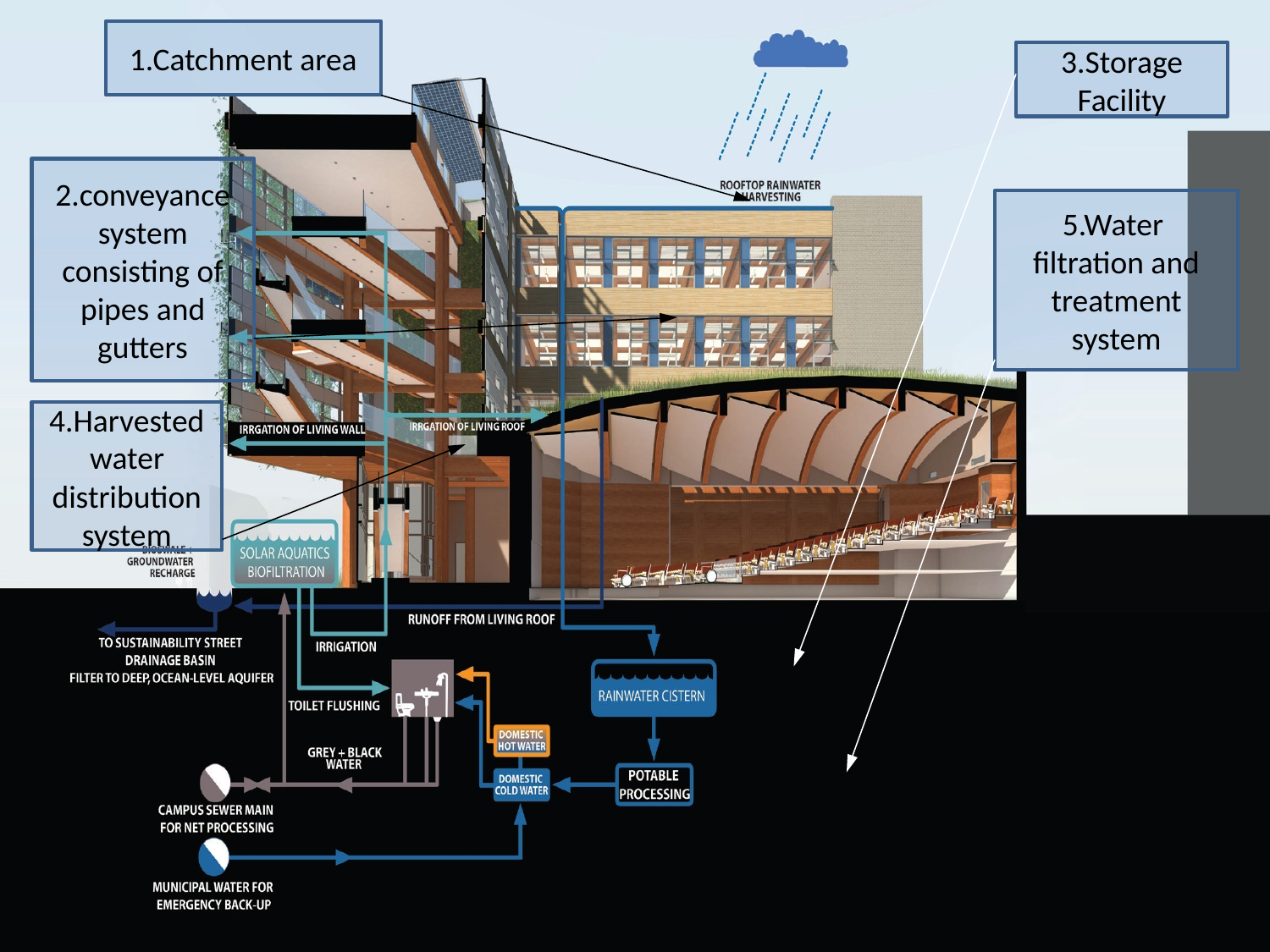

1.Catchment area
3.Storage Facility
2.conveyance system consisting of pipes and gutters
5.Water  filtration and treatment system
4.Harvested water distribution
system